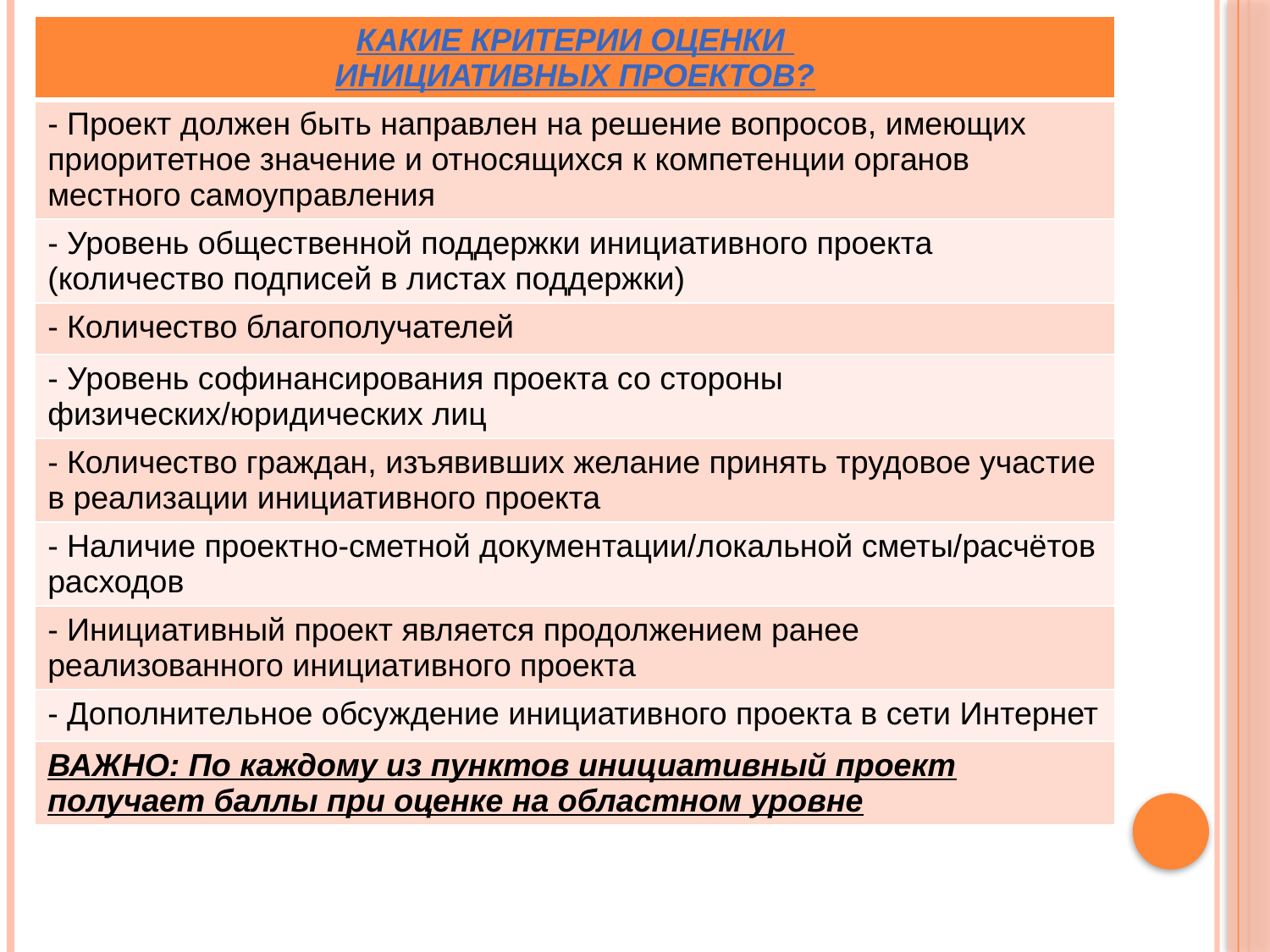

| КАКИЕ КРИТЕРИИ ОЦЕНКИ ИНИЦИАТИВНЫХ ПРОЕКТОВ? |
| --- |
| - Проект должен быть направлен на решение вопросов, имеющих приоритетное значение и относящихся к компетенции органов местного самоуправления |
| - Уровень общественной поддержки инициативного проекта (количество подписей в листах поддержки) |
| - Количество благополучателей |
| - Уровень софинансирования проекта со стороны физических/юридических лиц |
| - Количество граждан, изъявивших желание принять трудовое участие в реализации инициативного проекта |
| - Наличие проектно-сметной документации/локальной сметы/расчётов расходов |
| - Инициативный проект является продолжением ранее реализованного инициативного проекта |
| - Дополнительное обсуждение инициативного проекта в сети Интернет |
| ВАЖНО: По каждому из пунктов инициативный проект получает баллы при оценке на областном уровне |